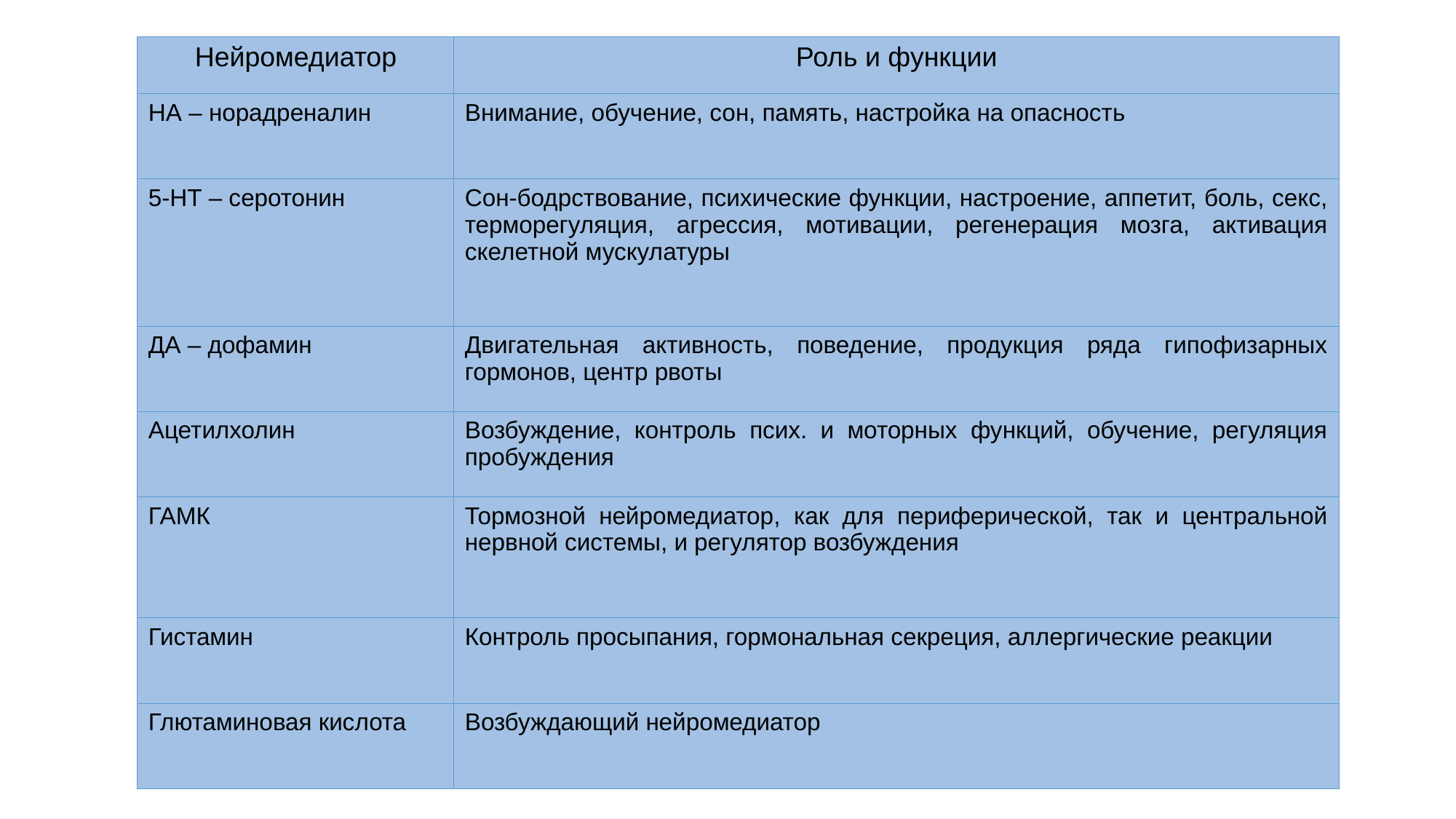

| Нейромедиатор | Роль и функции |
| --- | --- |
| НА – норадреналин | Внимание, обучение, сон, память, настройка на опасность |
| 5-НТ – серотонин | Сон-бодрствование, психические функции, настроение, аппетит, боль, секс, терморегуляция, агрессия, мотивации, регенерация мозга, активация скелетной мускулатуры |
| ДА – дофамин | Двигательная активность, поведение, продукция ряда гипофизарных гормонов, центр рвоты |
| Ацетилхолин | Возбуждение, контроль псих. и моторных функций, обучение, регуляция пробуждения |
| ГАМК | Тормозной нейромедиатор, как для периферической, так и центральной нервной системы, и регулятор возбуждения |
| Гистамин | Контроль просыпания, гормональная секреция, аллергические реакции |
| Глютаминовая кислота | Возбуждающий нейромедиатор |
21